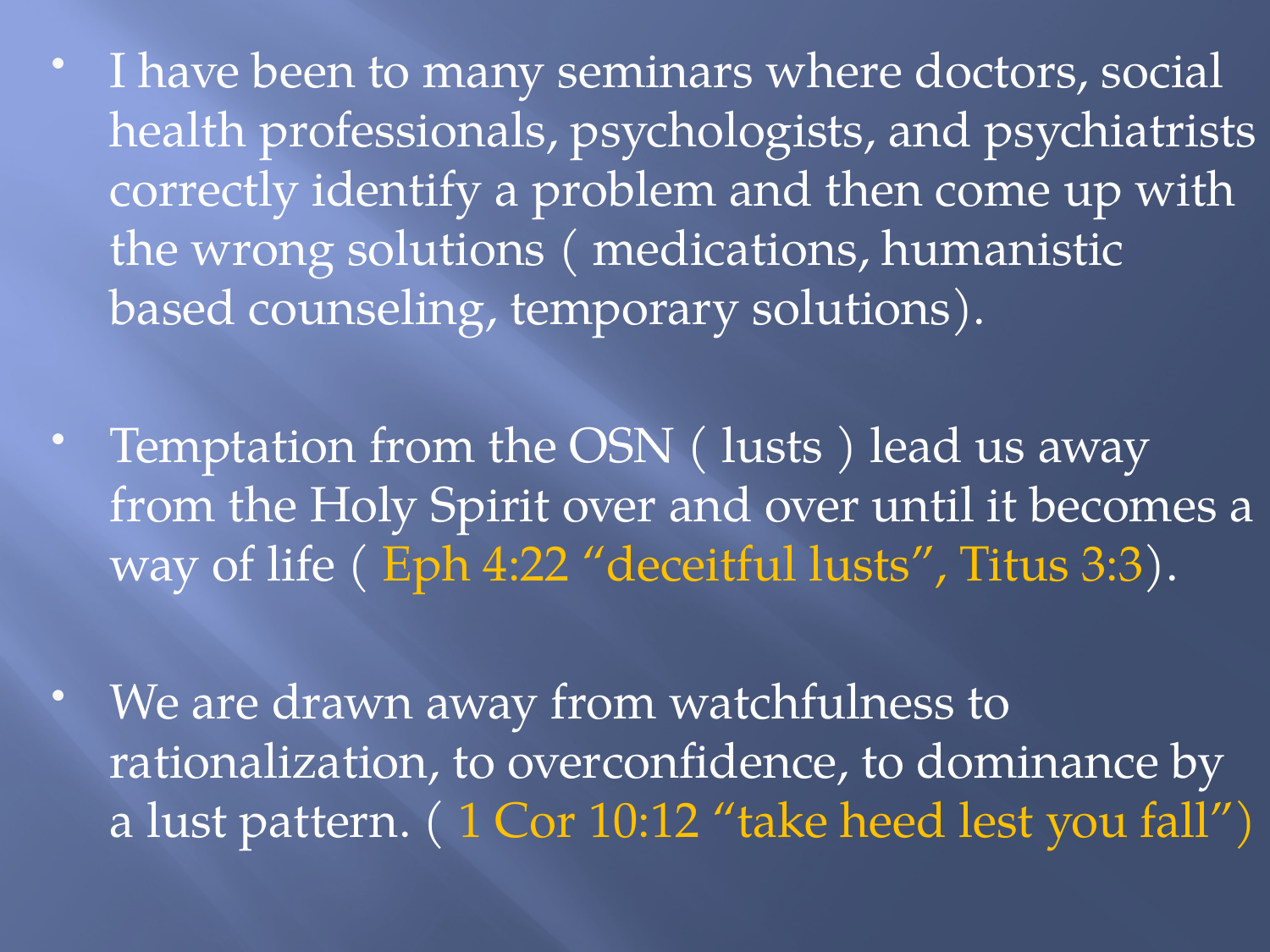

I have been to many seminars where doctors, social health professionals, psychologists, and psychiatrists correctly identify a problem and then come up with the wrong solutions ( medications, humanistic based counseling, temporary solutions).

Temptation from the OSN ( lusts ) lead us away from the Holy Spirit over and over until it becomes a way of life ( Eph 4:22 “deceitful lusts”, Titus 3:3).

We are drawn away from watchfulness to rationalization, to overconfidence, to dominance by a lust pattern. ( 1 Cor 10:12 “take heed lest you fall”)